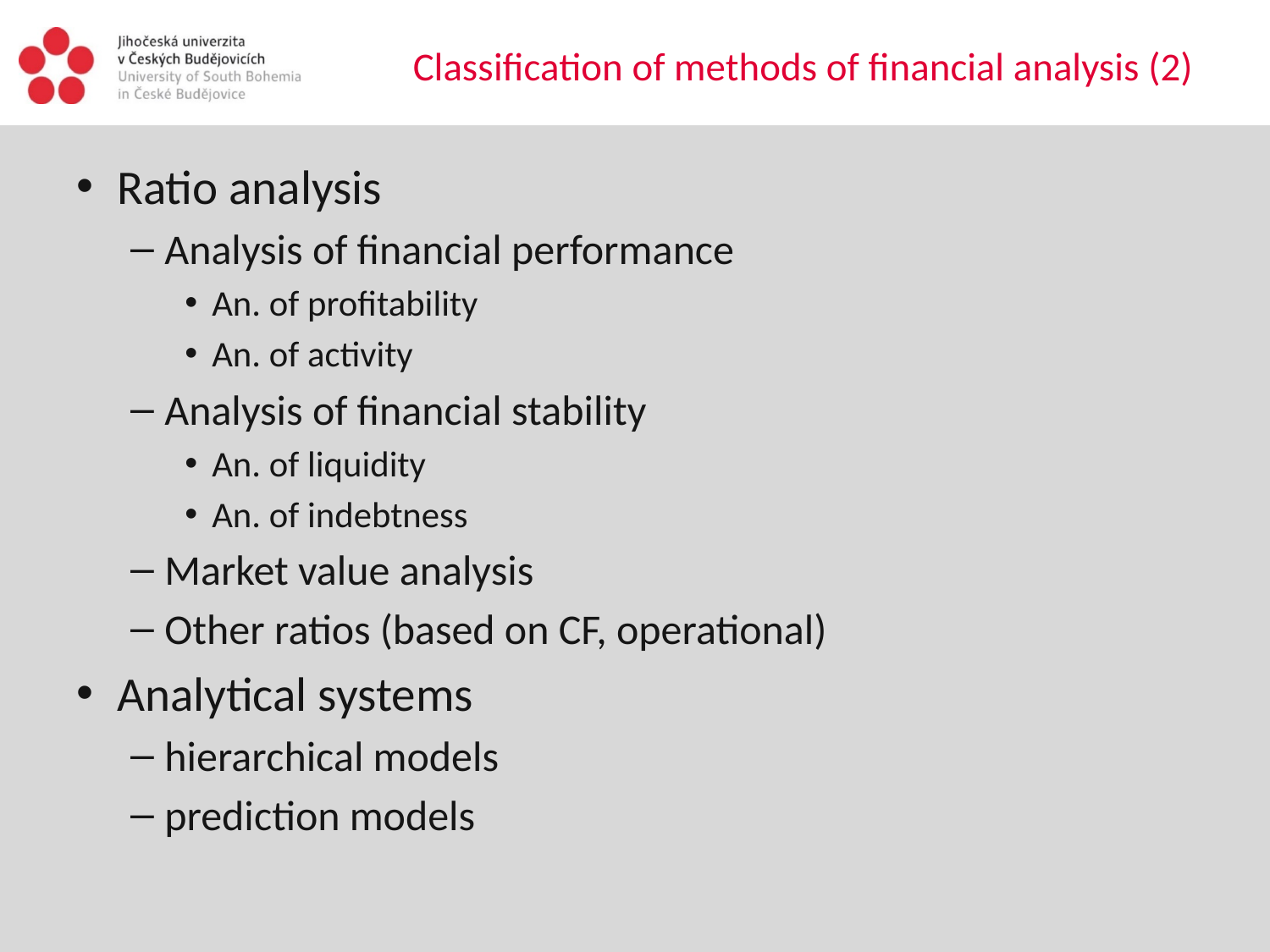

# Classification of methods of financial analysis (2)
Ratio analysis
Analysis of financial performance
An. of profitability
An. of activity
Analysis of financial stability
An. of liquidity
An. of indebtness
Market value analysis
Other ratios (based on CF, operational)
Analytical systems
hierarchical models
prediction models